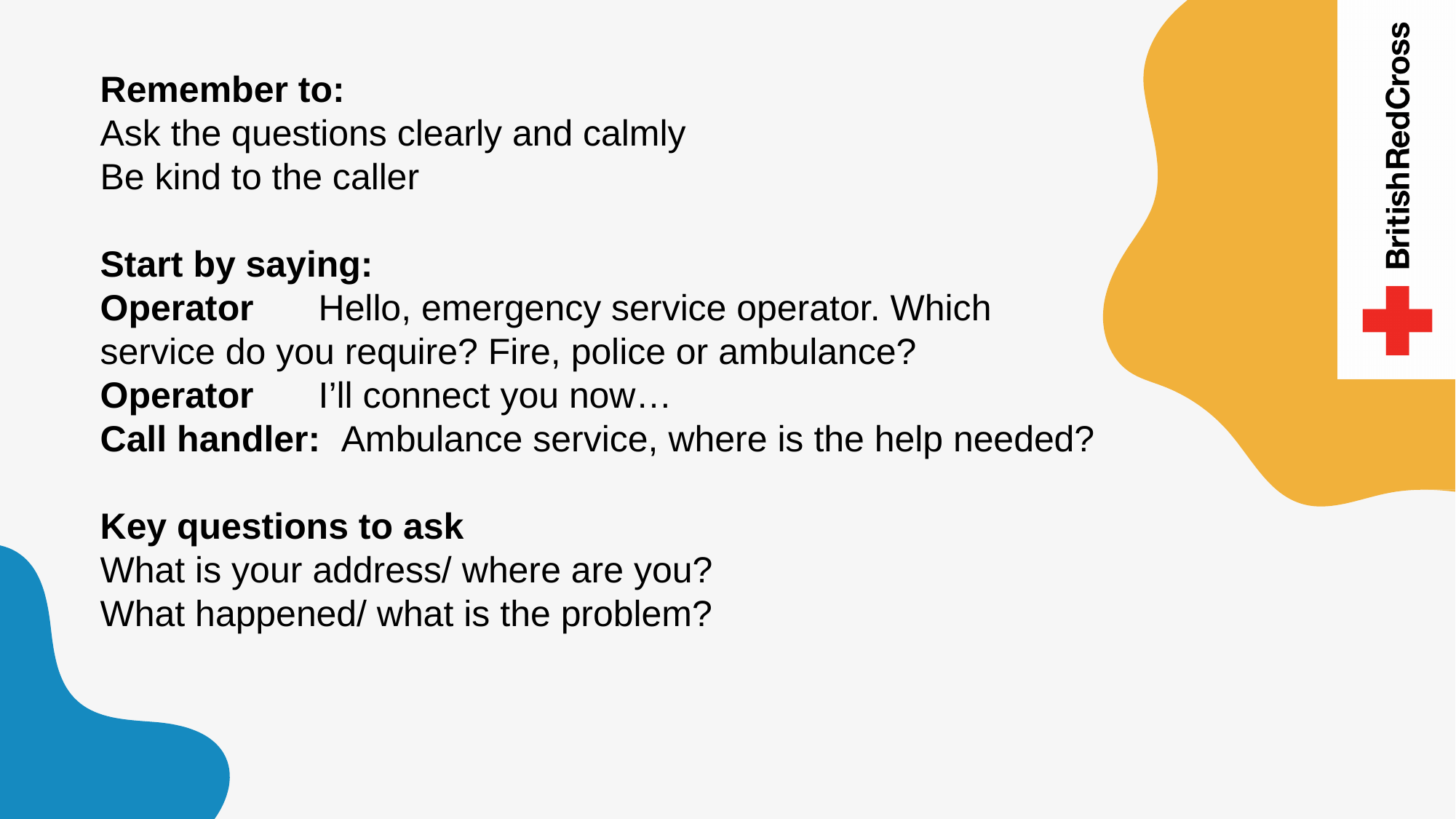

# Remember to: Ask the questions clearly and calmly Be kind to the caller   Start by saying: Operator 	Hello, emergency service operator. Which service do you require? Fire, police or ambulance? Operator	I’ll connect you now… Call handler:  Ambulance service, where is the help needed?   Key questions to ask What is your address/ where are you? What happened/ what is the problem?